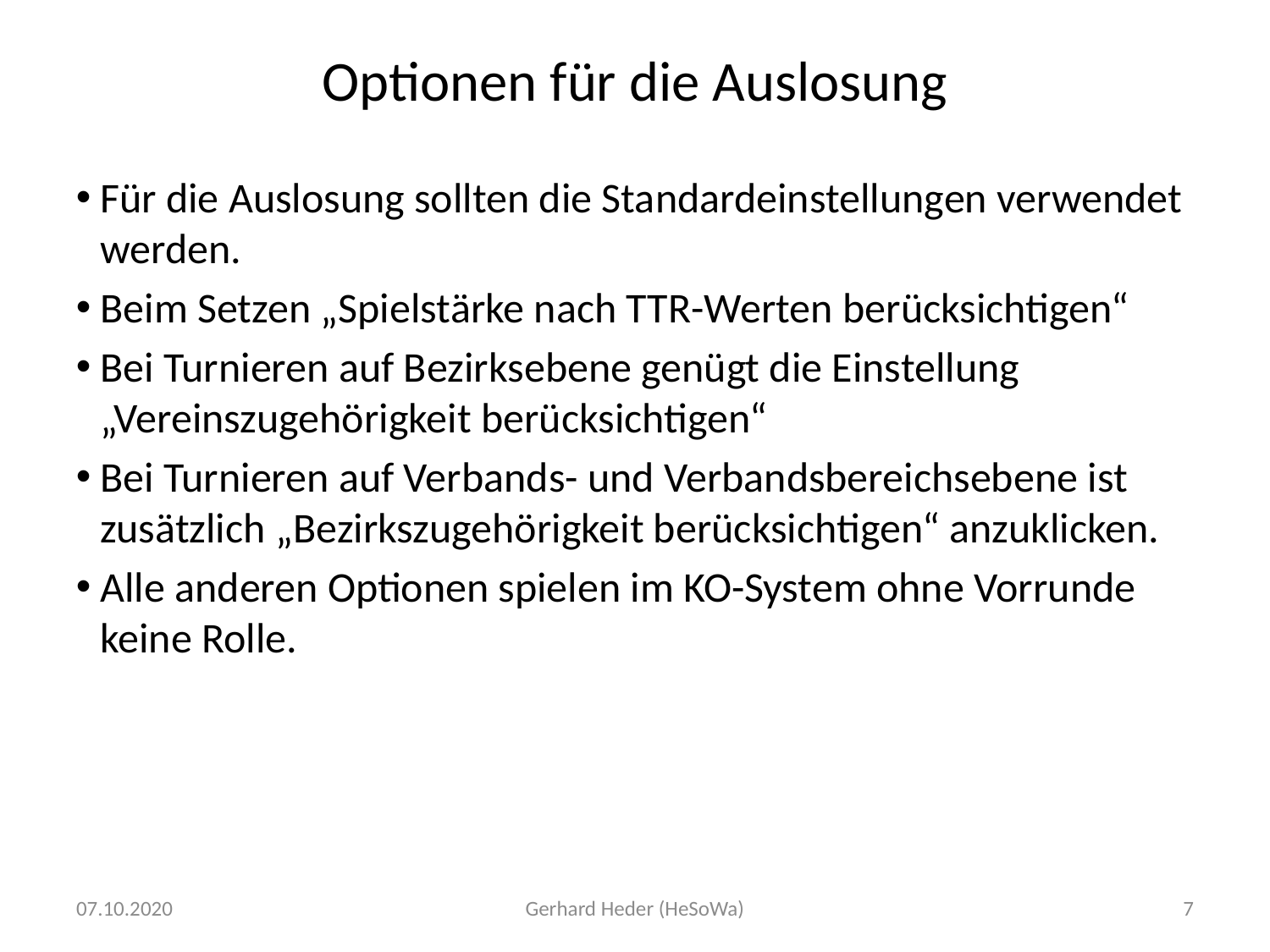

# Optionen für die Auslosung
Für die Auslosung sollten die Standardeinstellungen verwendet werden.
Beim Setzen „Spielstärke nach TTR-Werten berücksichtigen“
Bei Turnieren auf Bezirksebene genügt die Einstellung „Vereinszugehörigkeit berücksichtigen“
Bei Turnieren auf Verbands- und Verbandsbereichsebene ist zusätzlich „Bezirkszugehörigkeit berücksichtigen“ anzuklicken.
Alle anderen Optionen spielen im KO-System ohne Vorrunde keine Rolle.

07.10.2020
Gerhard Heder (HeSoWa)
7